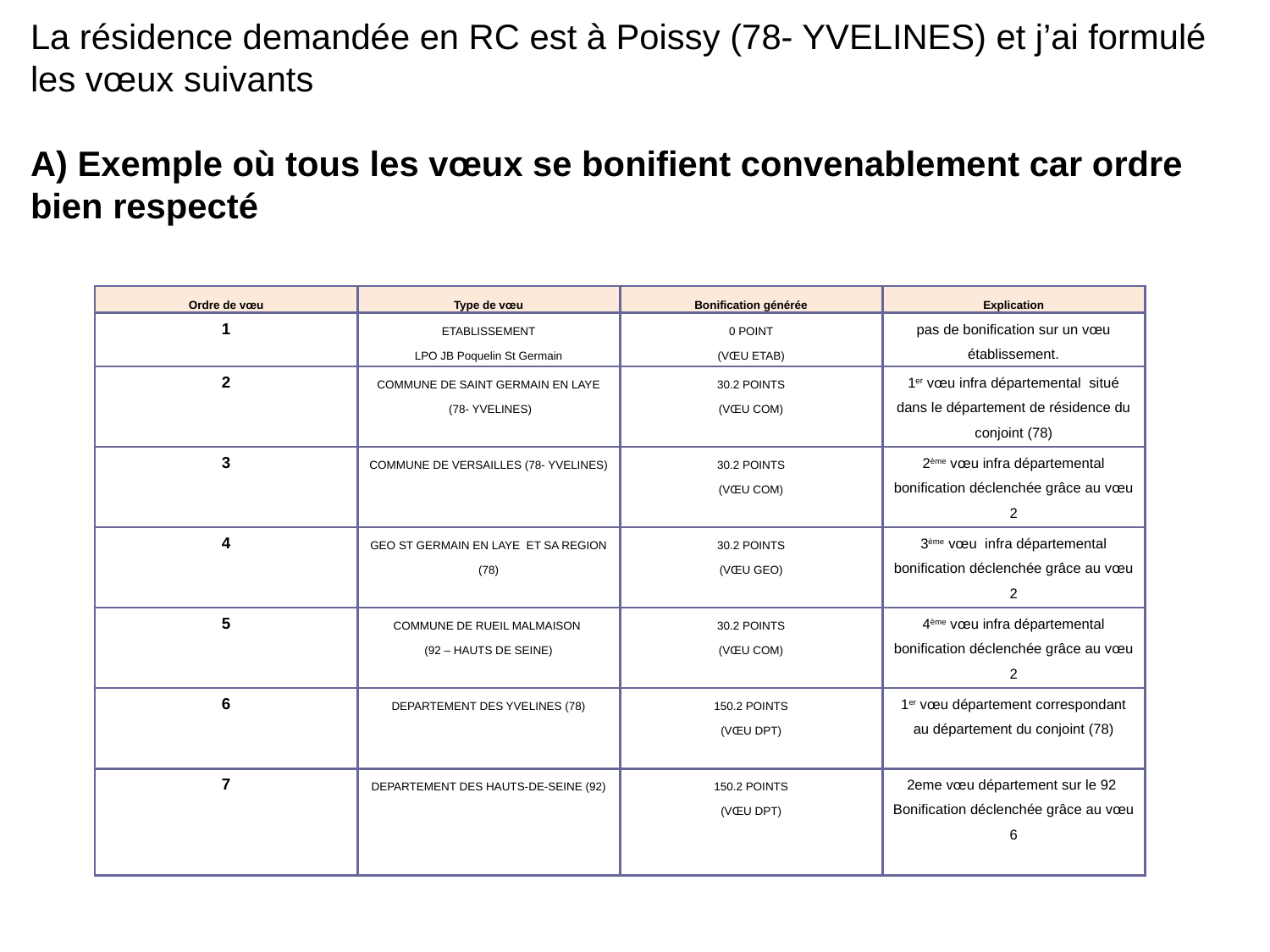

La résidence demandée en RC est à Poissy (78- YVELINES) et j’ai formulé les vœux suivants

A) Exemple où tous les vœux se bonifient convenablement car ordre bien respecté
| Ordre de vœu | Type de vœu | Bonification générée | Explication |
| --- | --- | --- | --- |
| 1 | ETABLISSEMENT LPO JB Poquelin St Germain | 0 POINT (VŒU ETAB) | pas de bonification sur un vœu établissement. |
| 2 | COMMUNE DE SAINT GERMAIN EN LAYE (78- YVELINES) | 30.2 POINTS (VŒU COM) | 1er vœu infra départemental situé dans le département de résidence du conjoint (78) |
| 3 | COMMUNE DE VERSAILLES (78- YVELINES) | 30.2 POINTS (VŒU COM) | 2ème vœu infra départemental bonification déclenchée grâce au vœu 2 |
| 4 | GEO ST GERMAIN EN LAYE ET SA REGION (78) | 30.2 POINTS (VŒU GEO) | 3ème vœu infra départemental bonification déclenchée grâce au vœu 2 |
| 5 | COMMUNE DE RUEIL MALMAISON (92 – HAUTS DE SEINE) | 30.2 POINTS (VŒU COM) | 4ème vœu infra départemental bonification déclenchée grâce au vœu 2 |
| 6 | DEPARTEMENT DES YVELINES (78) | 150.2 POINTS (VŒU DPT) | 1er vœu département correspondant au département du conjoint (78) |
| 7 | DEPARTEMENT DES HAUTS-DE-SEINE (92) | 150.2 POINTS (VŒU DPT) | 2eme vœu département sur le 92 Bonification déclenchée grâce au vœu 6 |